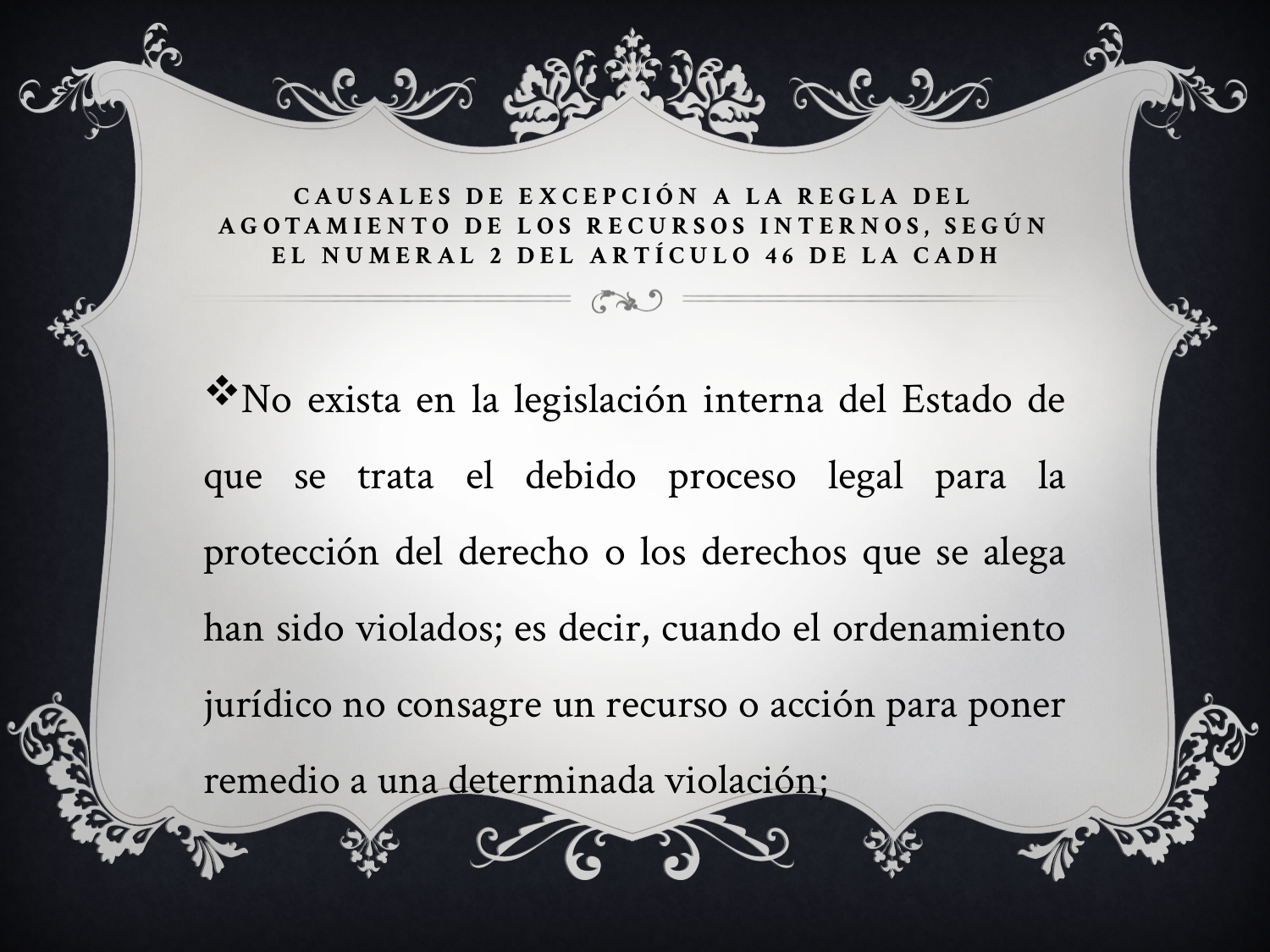

# causales de excepción a la regla del agotamiento de los recursos internos, Según el numeral 2 del artículo 46 de la CADH
No exista en la legislación interna del Estado de que se trata el debido proceso legal para la protección del derecho o los derechos que se alega han sido violados; es decir, cuando el ordenamiento jurídico no consagre un recurso o acción para poner remedio a una determinada violación;